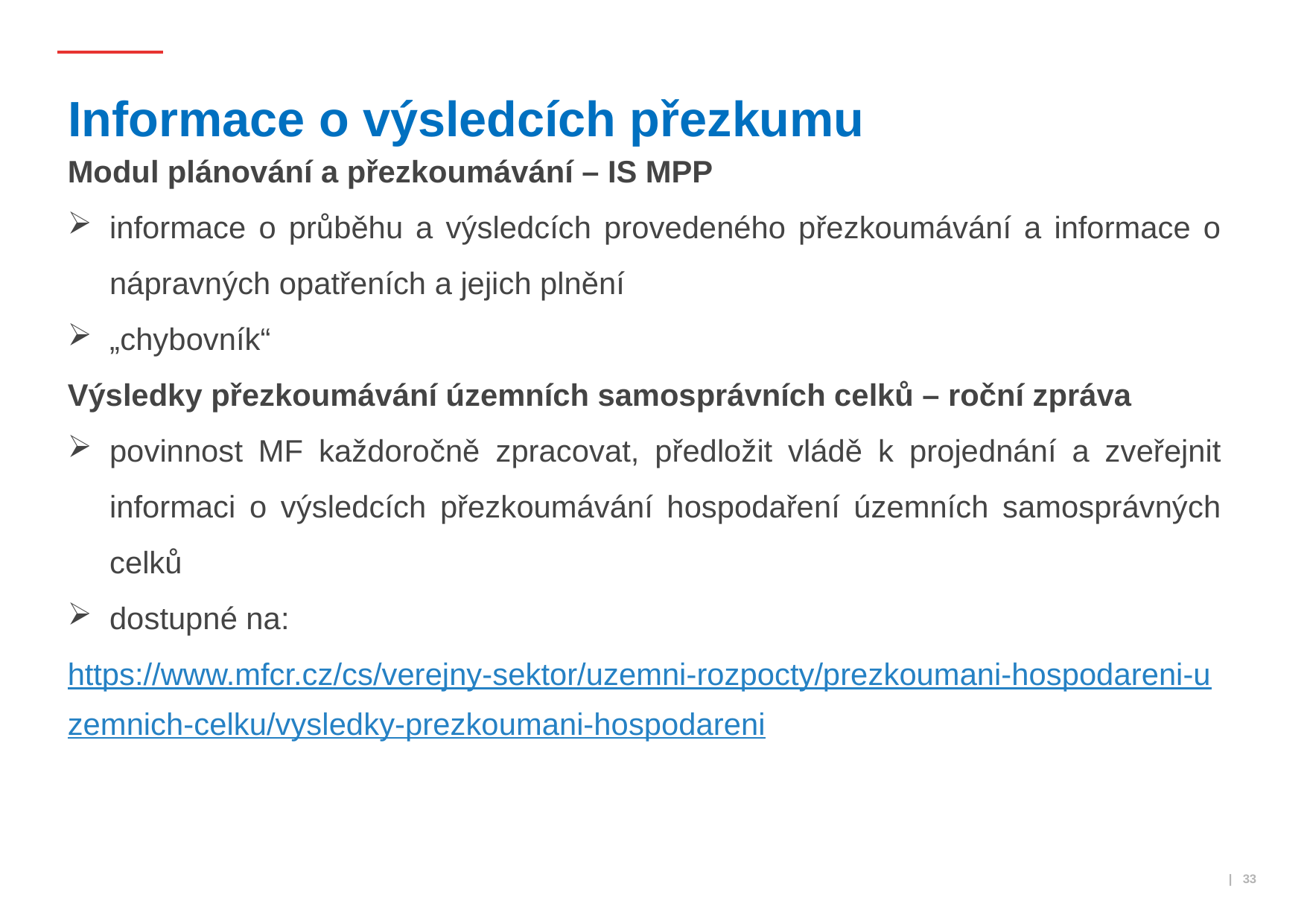

# Informace o výsledcích přezkumu
Modul plánování a přezkoumávání – IS MPP
informace o průběhu a výsledcích provedeného přezkoumávání a informace o nápravných opatřeních a jejich plnění
„chybovník“
Výsledky přezkoumávání územních samosprávních celků – roční zpráva
povinnost MF každoročně zpracovat, předložit vládě k projednání a zveřejnit informaci o výsledcích přezkoumávání hospodaření územních samosprávných celků
dostupné na:
https://www.mfcr.cz/cs/verejny-sektor/uzemni-rozpocty/prezkoumani-hospodareni-uzemnich-celku/vysledky-prezkoumani-hospodareni

 |   33